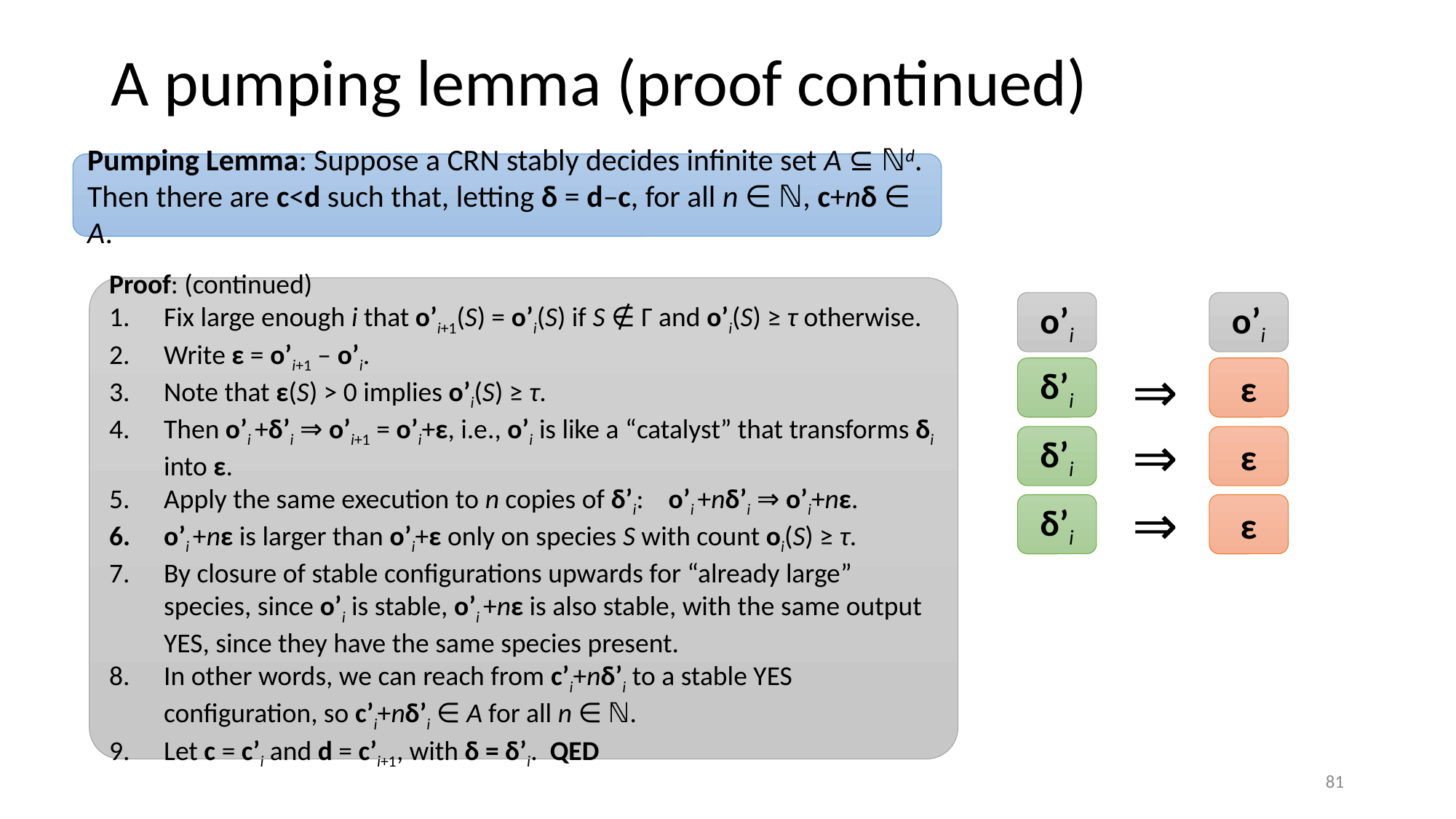

# A pumping lemma (proof continued)
Pumping Lemma: Suppose a CRN stably decides infinite set A ⊆ ℕd.
Then there are c<d such that, letting δ = d–c, for all n ∈ ℕ, c+nδ ∈ A.
Proof: (continued)
Fix large enough i that o’i+1(S) = o’i(S) if S ∉ Γ and o’i(S) ≥ τ otherwise.
Write ε = o’i+1 – o’i.
Note that ε(S) > 0 implies o’i(S) ≥ τ.
Then o’i +δ’i ⇒ o’i+1 = o’i+ε, i.e., o’i is like a “catalyst” that transforms δi into ε.
Apply the same execution to n copies of δ’i:    o’i +nδ’i ⇒ o’i+nε.
o’i +nε is larger than o’i+ε only on species S with count oi(S) ≥ τ.
By closure of stable configurations upwards for “already large” species, since o’i is stable, o’i +nε is also stable, with the same output YES, since they have the same species present.
In other words, we can reach from c’i+nδ’i to a stable YES configuration, so c’i+nδ’i ∈ A for all n ∈ ℕ.
Let c = c’i and d = c’i+1, with δ = δ’i.  QED
o’i
o’i
⇒
δ’i
ε
⇒
ε
δ’i
δ’i
⇒
ε
81